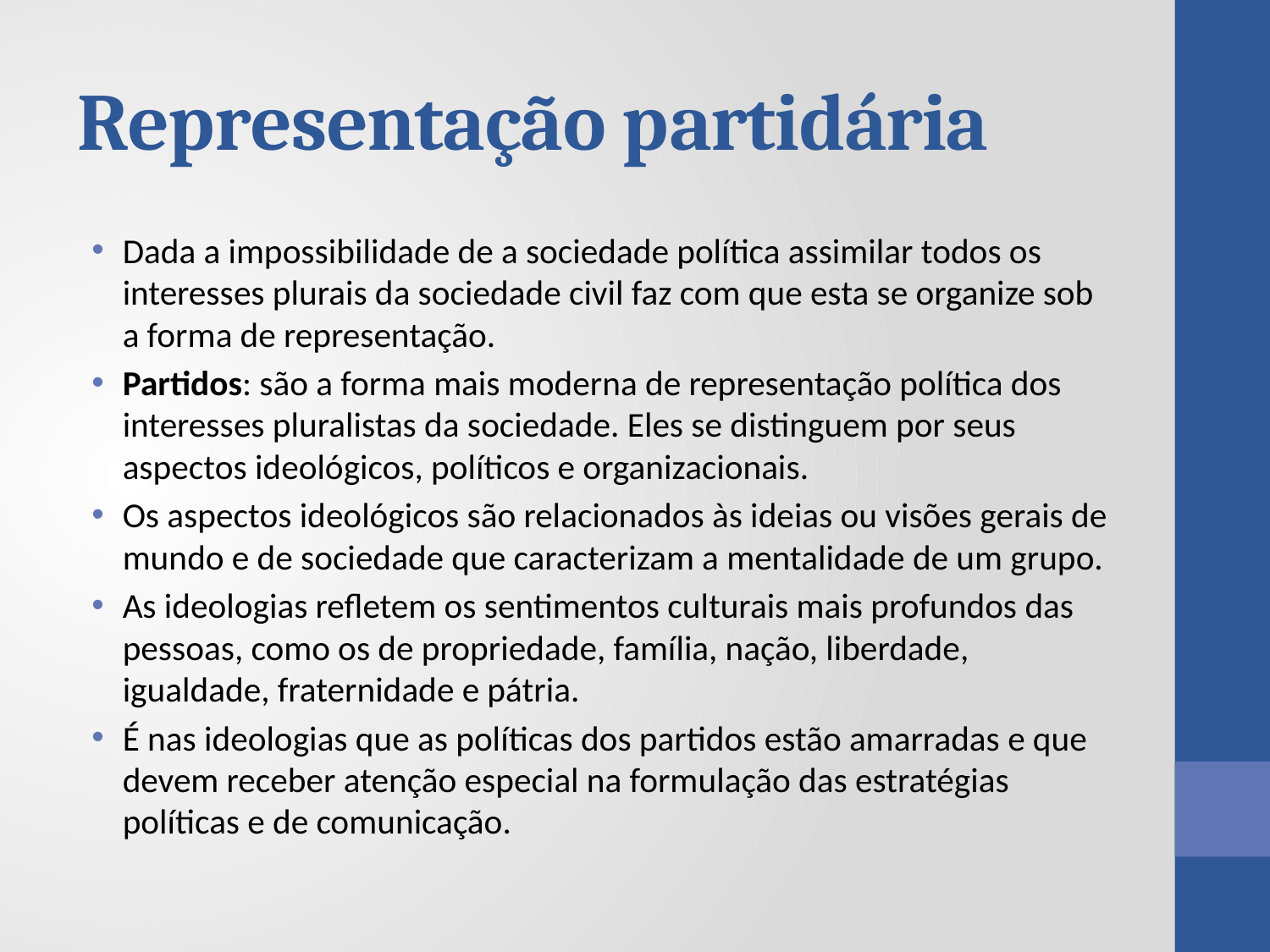

# Representação partidária
Dada a impossibilidade de a sociedade política assimilar todos os interesses plurais da sociedade civil faz com que esta se organize sob a forma de representação.
Partidos: são a forma mais moderna de representação política dos interesses pluralistas da sociedade. Eles se distinguem por seus aspectos ideológicos, políticos e organizacionais.
Os aspectos ideológicos são relacionados às ideias ou visões gerais de mundo e de sociedade que caracterizam a mentalidade de um grupo.
As ideologias refletem os sentimentos culturais mais profundos das pessoas, como os de propriedade, família, nação, liberdade, igualdade, fraternidade e pátria.
É nas ideologias que as políticas dos partidos estão amarradas e que devem receber atenção especial na formulação das estratégias políticas e de comunicação.